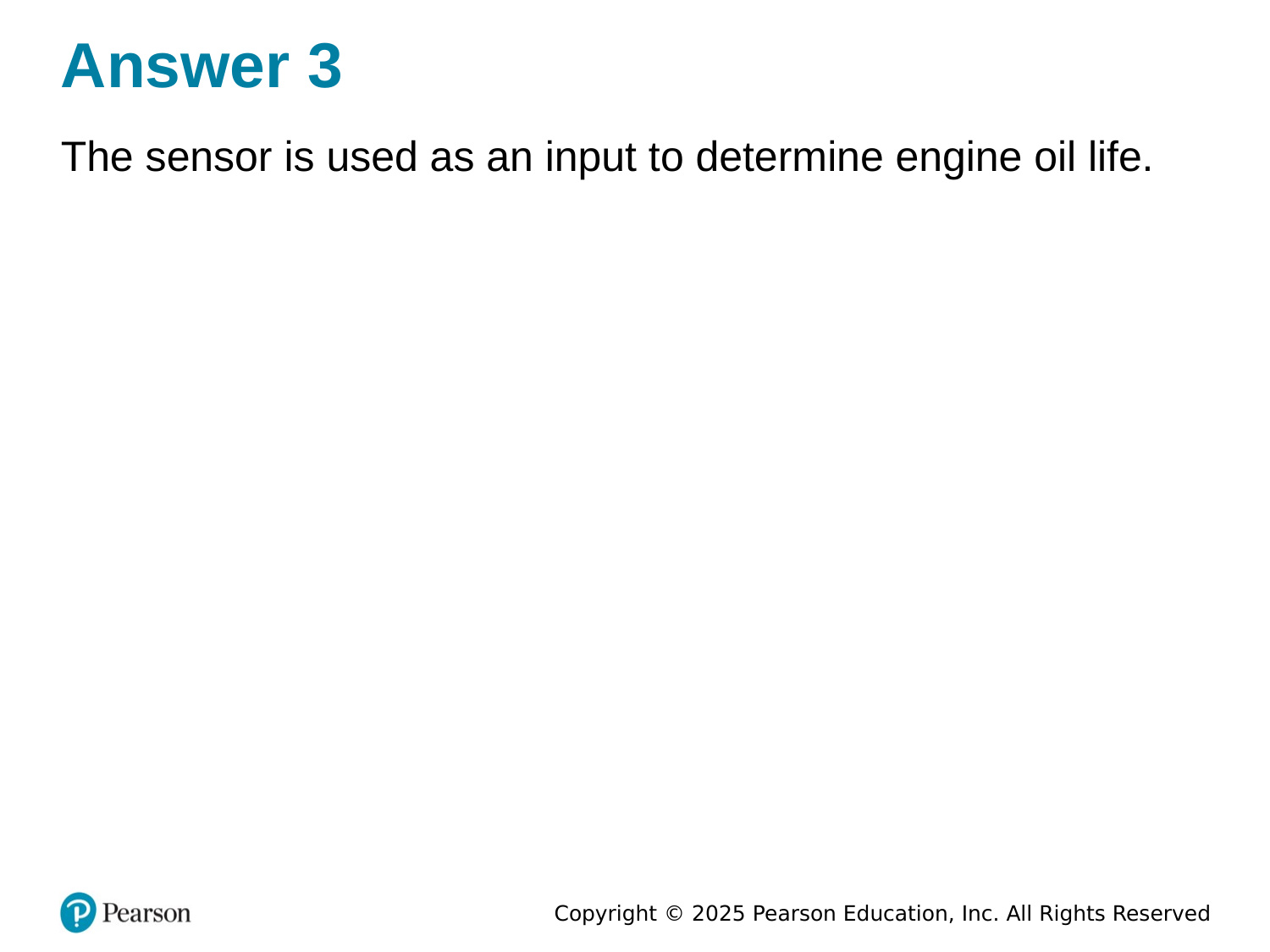

# Answer 3
The sensor is used as an input to determine engine oil life.